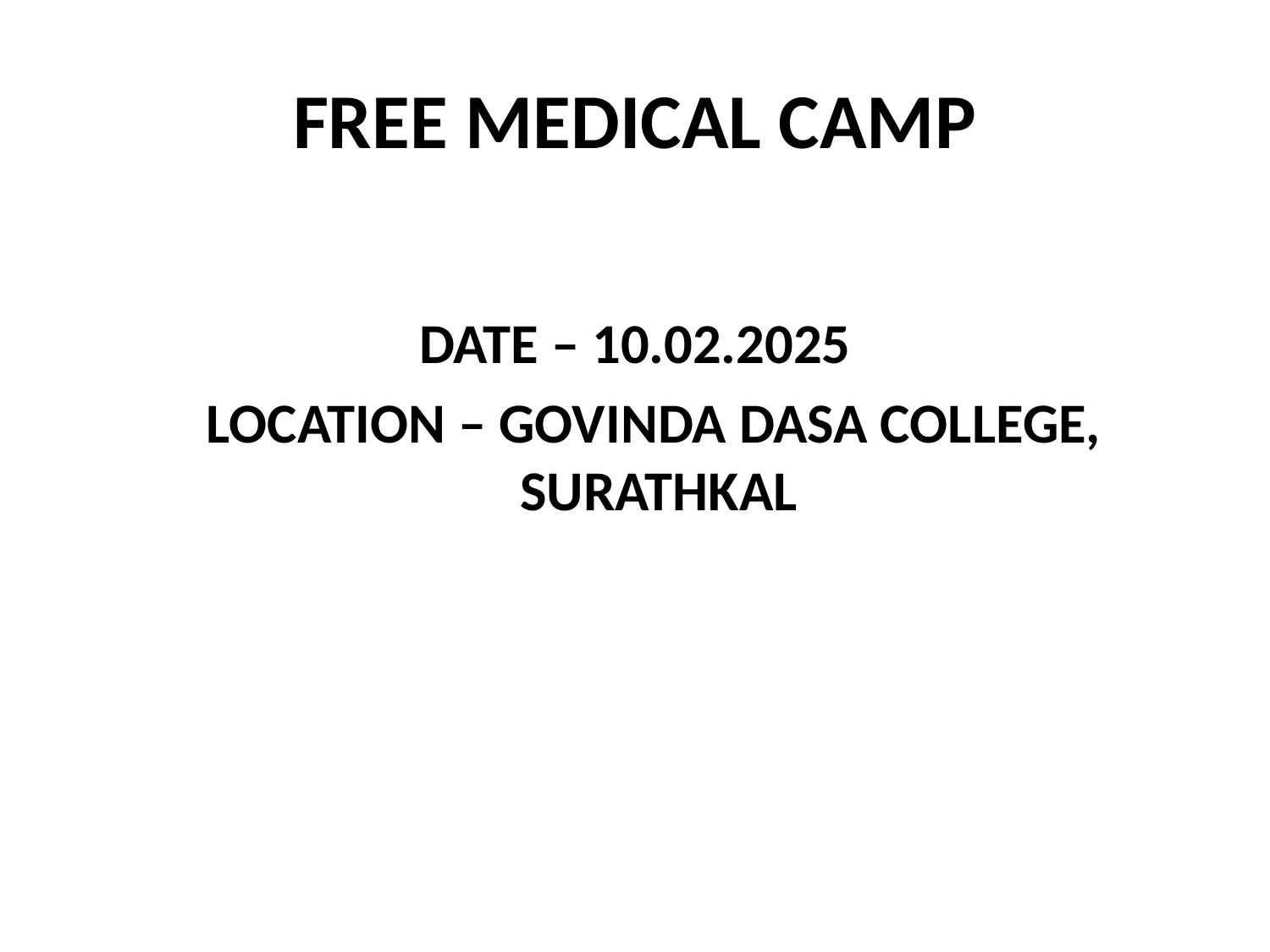

# FREE MEDICAL CAMP

DATE – 10.02.2025
   LOCATION – GOVINDA DASA COLLEGE, SURATHKAL